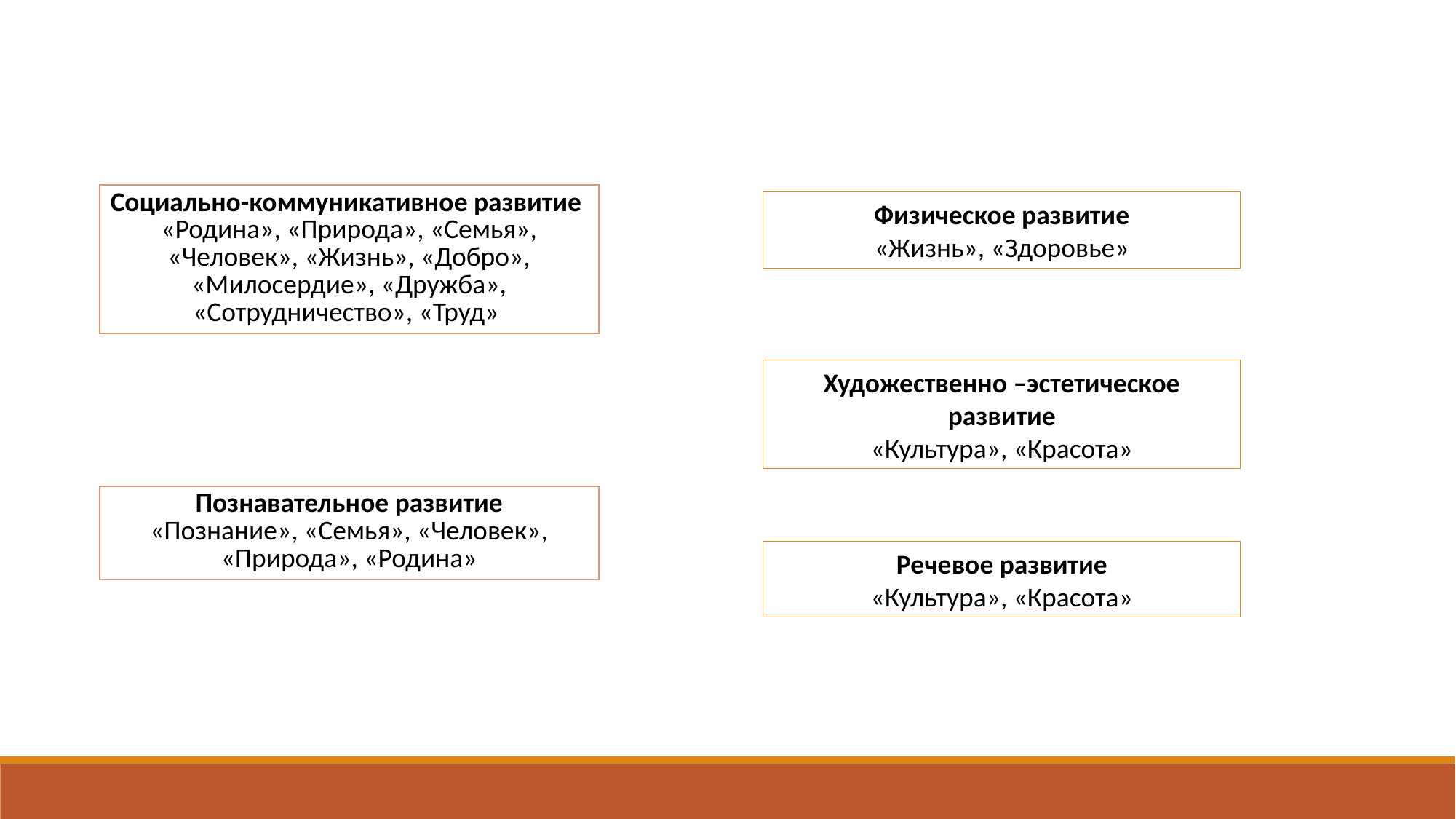

|  |
| --- |
| Социально-коммуникативное развитие «Родина», «Природа», «Семья», «Человек», «Жизнь», «Добро», «Милосердие», «Дружба», «Сотрудничество», «Труд» |
| --- |
Физическое развитие
«Жизнь», «Здоровье»
Художественно –эстетическое развитие
«Культура», «Красота»
| Познавательное развитие «Познание», «Семья», «Человек», «Природа», «Родина» |
| --- |
Речевое развитие
«Культура», «Красота»